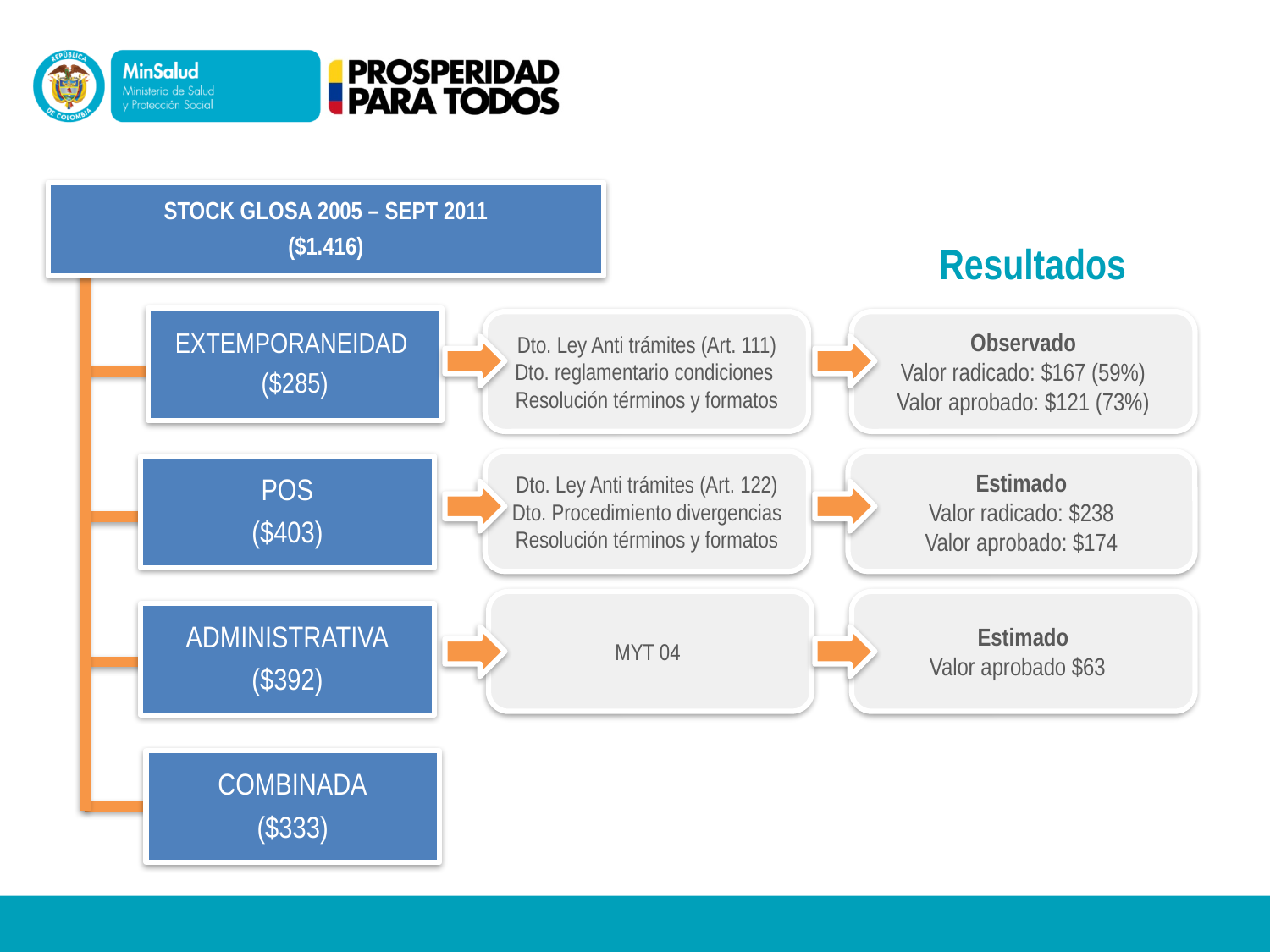

STOCK GLOSA 2005 – SEPT 2011
($1.416)
Resultados
EXTEMPORANEIDAD
($285)
Dto. Ley Anti trámites (Art. 111)
Dto. reglamentario condiciones
Resolución términos y formatos
Observado
Valor radicado: $167 (59%)
Valor aprobado: $121 (73%)

Dto. Ley Anti trámites (Art. 122)
Dto. Procedimiento divergencias
Resolución términos y formatos
Estimado
Valor radicado: $238
Valor aprobado: $174
POS
($403)

MYT 04
Estimado
Valor aprobado $63
ADMINISTRATIVA
($392)

COMBINADA
($333)